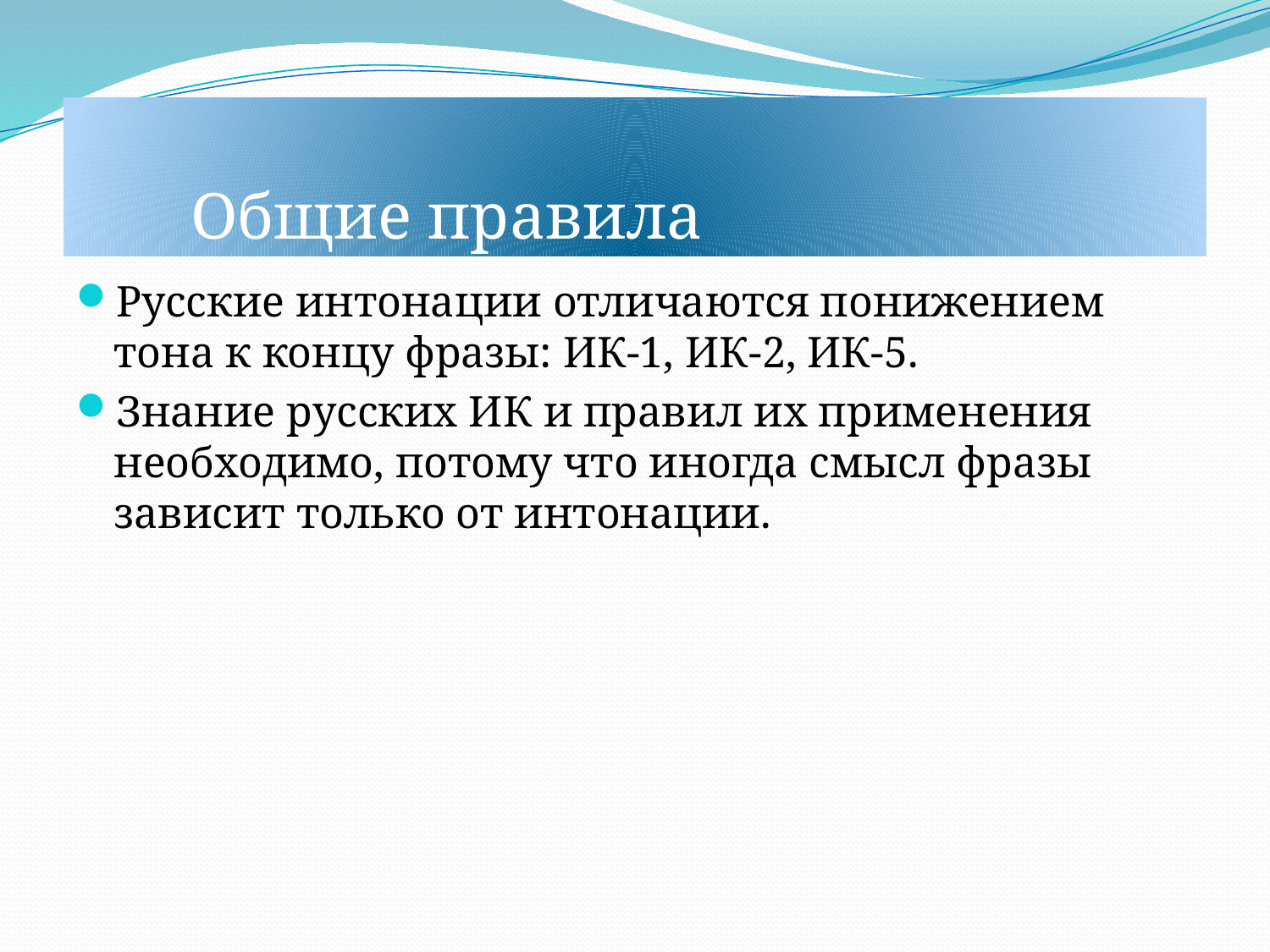

# Общие правила
Русские интонации отличаются понижением тона к концу фразы: ИК-1, ИК-2, ИК-5.
Знание русских ИК и правил их применения необходимо, потому что иногда смысл фразы зависит только от интонации.